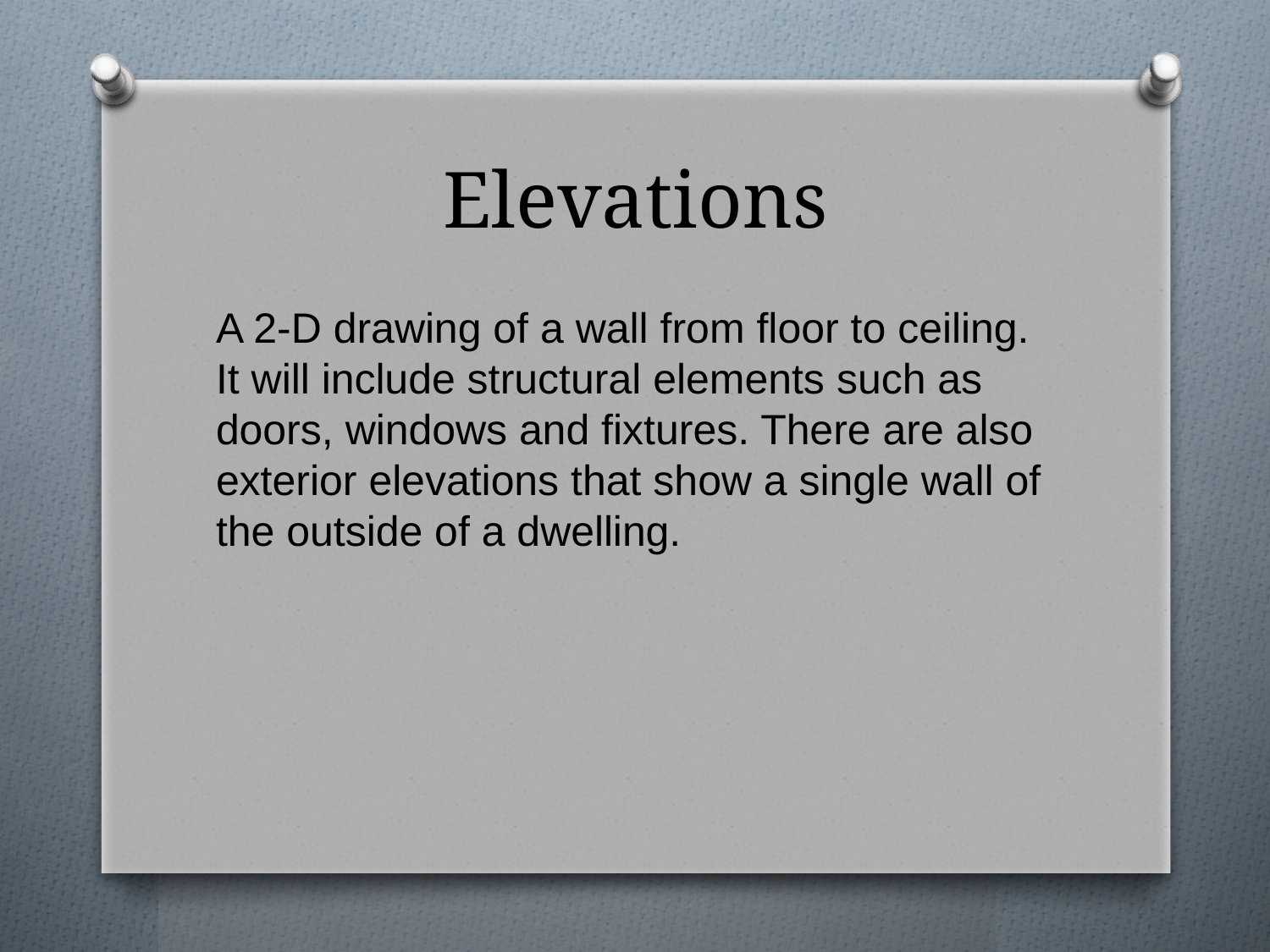

# Elevations
A 2-D drawing of a wall from floor to ceiling. It will include structural elements such as doors, windows and fixtures. There are also exterior elevations that show a single wall of the outside of a dwelling.